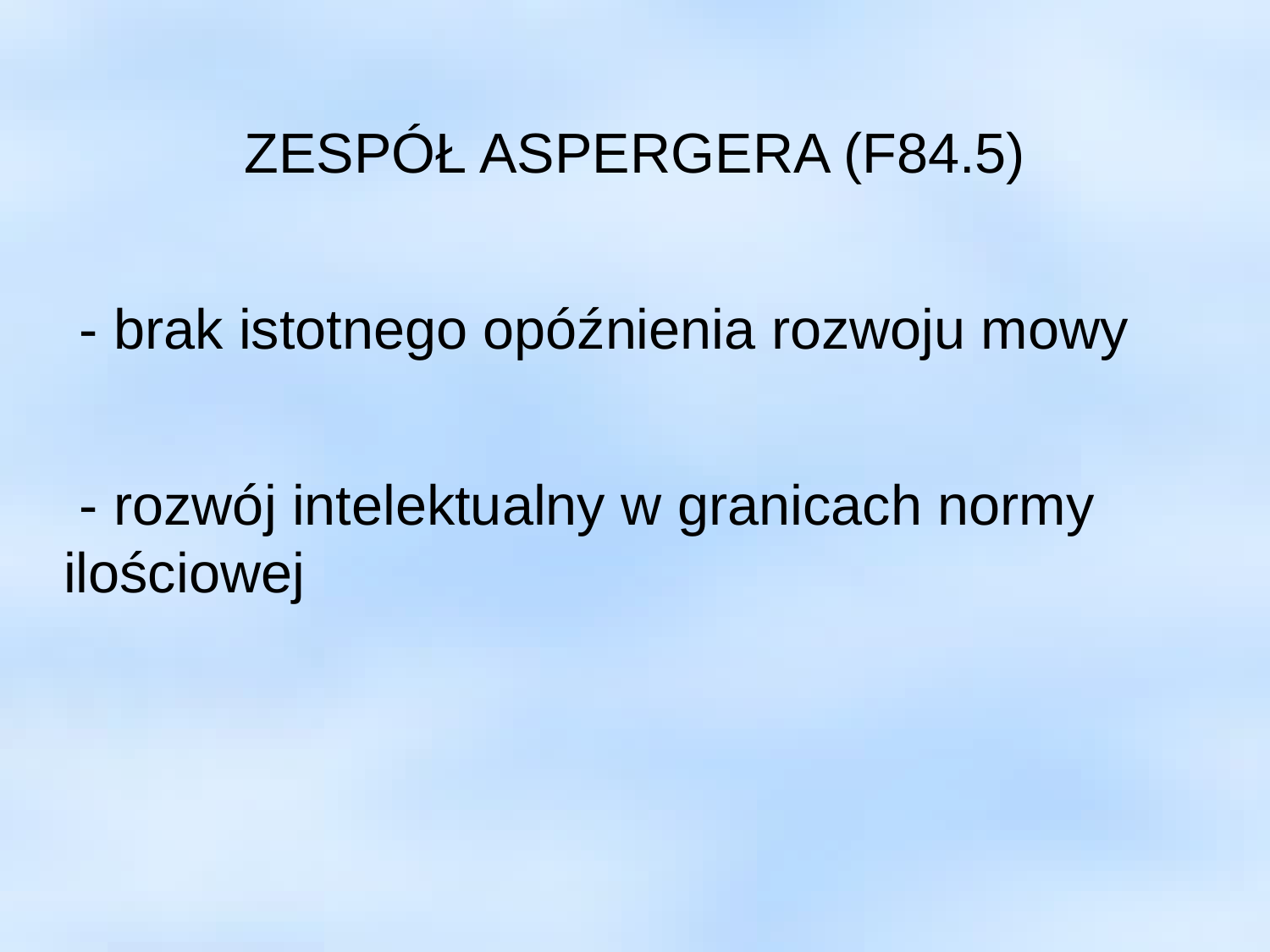

ZESPÓŁ ASPERGERA (F84.5)

 - brak istotnego opóźnienia rozwoju mowy

 - rozwój intelektualny w granicach normy ilościowej